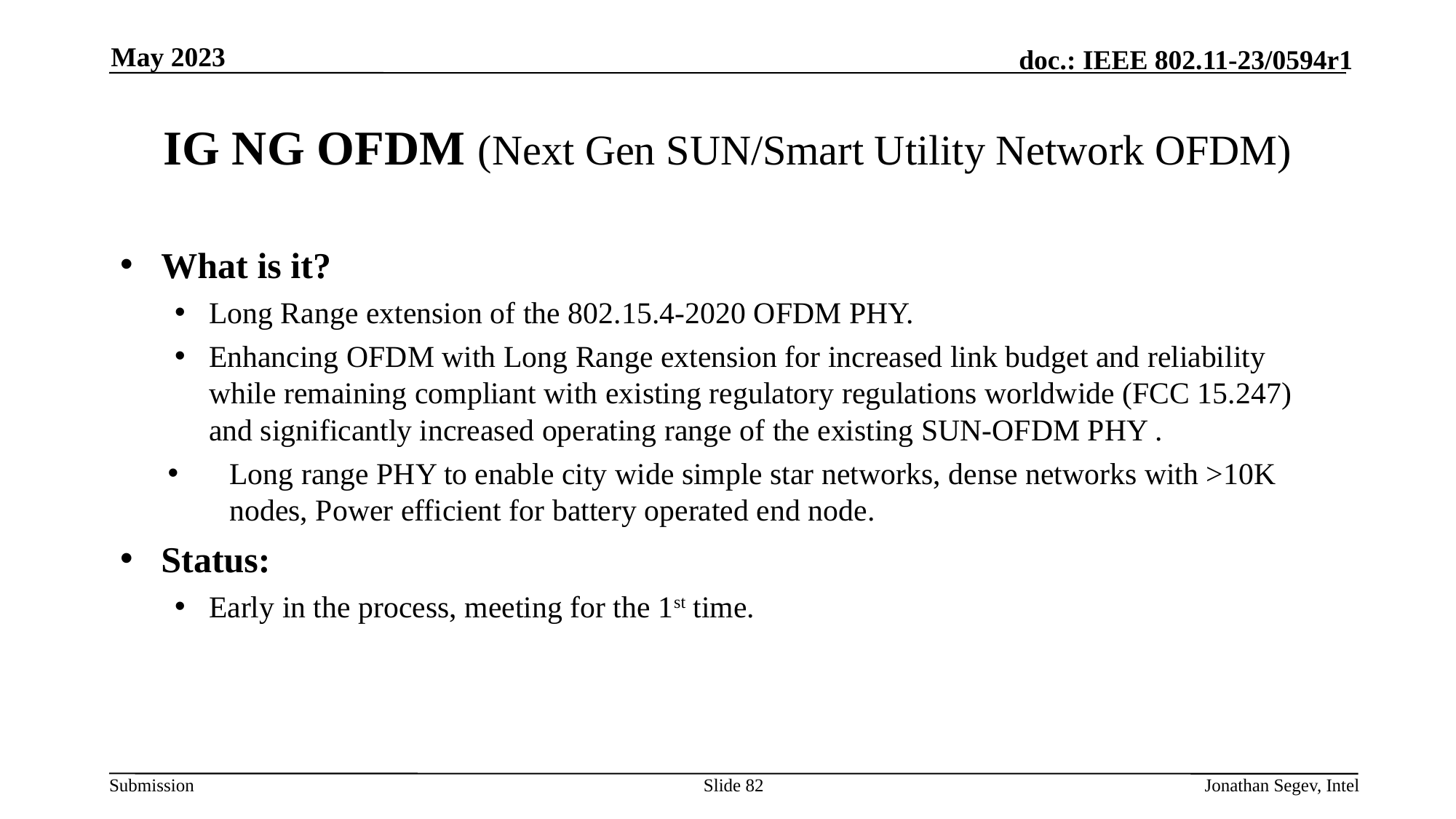

May 2023
# IG NG OFDM (Next Gen SUN/Smart Utility Network OFDM)
What is it?
Long Range extension of the 802.15.4-2020 OFDM PHY.
Enhancing OFDM with Long Range extension for increased link budget and reliability while remaining compliant with existing regulatory regulations worldwide (FCC 15.247) and significantly increased operating range of the existing SUN-OFDM PHY .
Long range PHY to enable city wide simple star networks, dense networks with >10K nodes, Power efficient for battery operated end node.
Status:
Early in the process, meeting for the 1st time.

Slide 82
Jonathan Segev, Intel